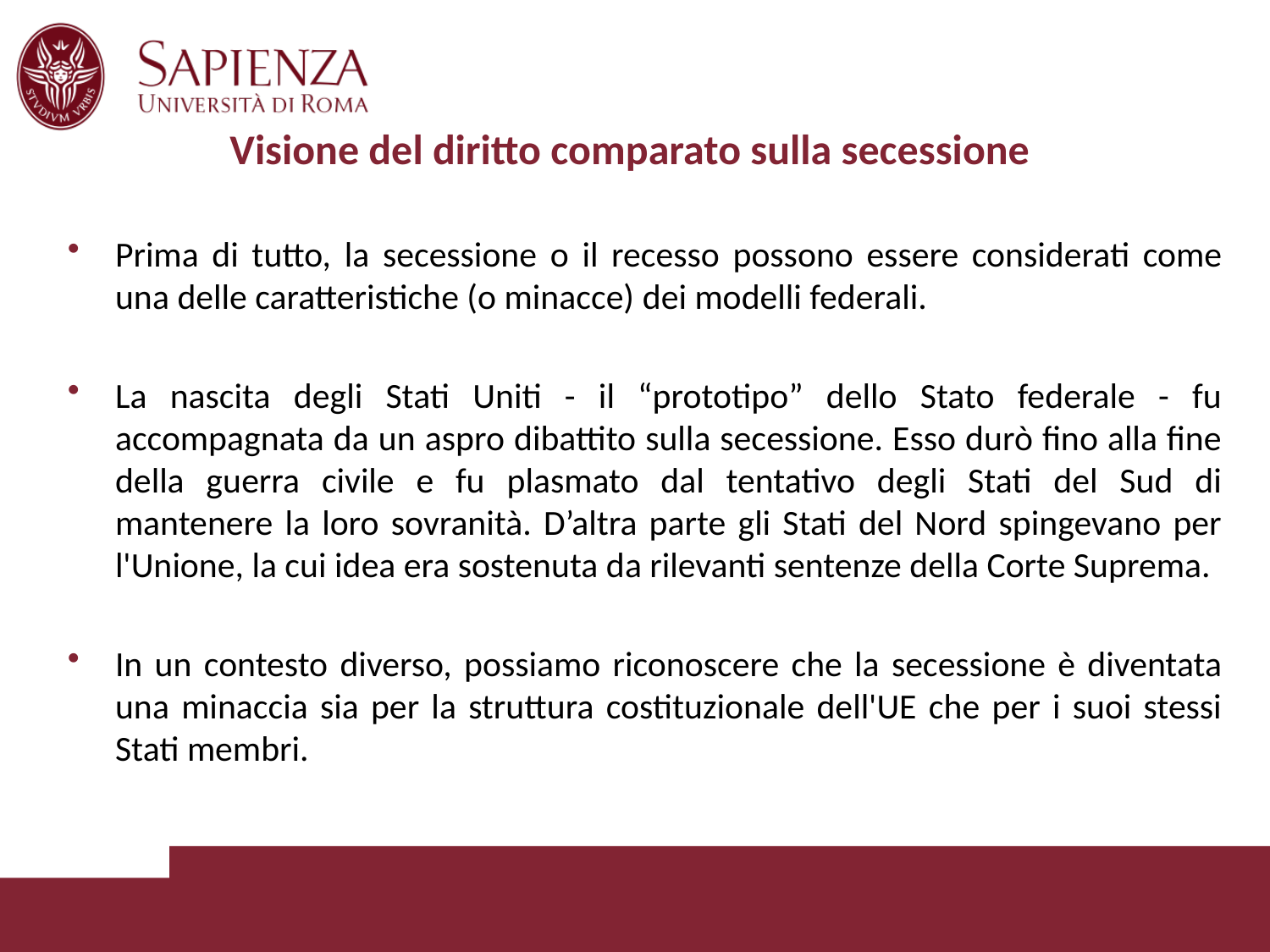

# Visione del diritto comparato sulla secessione

Prima di tutto, la secessione o il recesso possono essere considerati come una delle caratteristiche (o minacce) dei modelli federali.

La nascita degli Stati Uniti - il “prototipo” dello Stato federale - fu accompagnata da un aspro dibattito sulla secessione. Esso durò fino alla fine della guerra civile e fu plasmato dal tentativo degli Stati del Sud di mantenere la loro sovranità. D’altra parte gli Stati del Nord spingevano per l'Unione, la cui idea era sostenuta da rilevanti sentenze della Corte Suprema.

In un contesto diverso, possiamo riconoscere che la secessione è diventata una minaccia sia per la struttura costituzionale dell'UE che per i suoi stessi Stati membri.